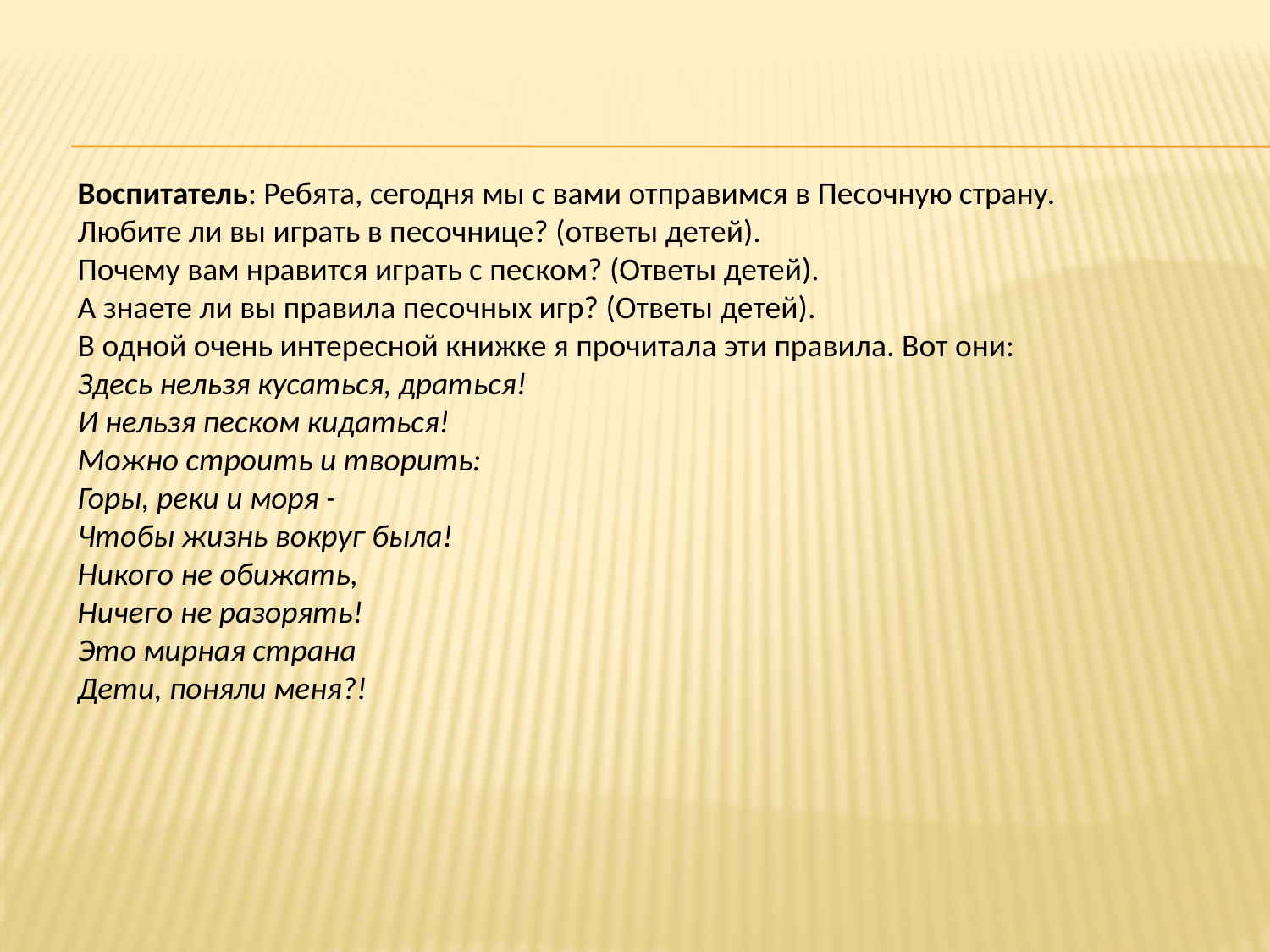

Воспитатель: Ребята, сегодня мы с вами отправимся в Песочную страну.
Любите ли вы играть в песочнице? (ответы детей).
Почему вам нравится играть с песком? (Ответы детей).
А знаете ли вы правила песочных игр? (Ответы детей).
В одной очень интересной книжке я прочитала эти правила. Вот они:
Здесь нельзя кусаться, драться!
И нельзя песком кидаться!
Можно строить и творить:
Горы, реки и моря -
Чтобы жизнь вокруг была!
Никого не обижать,
Ничего не разорять!
Это мирная страна
Дети, поняли меня?!